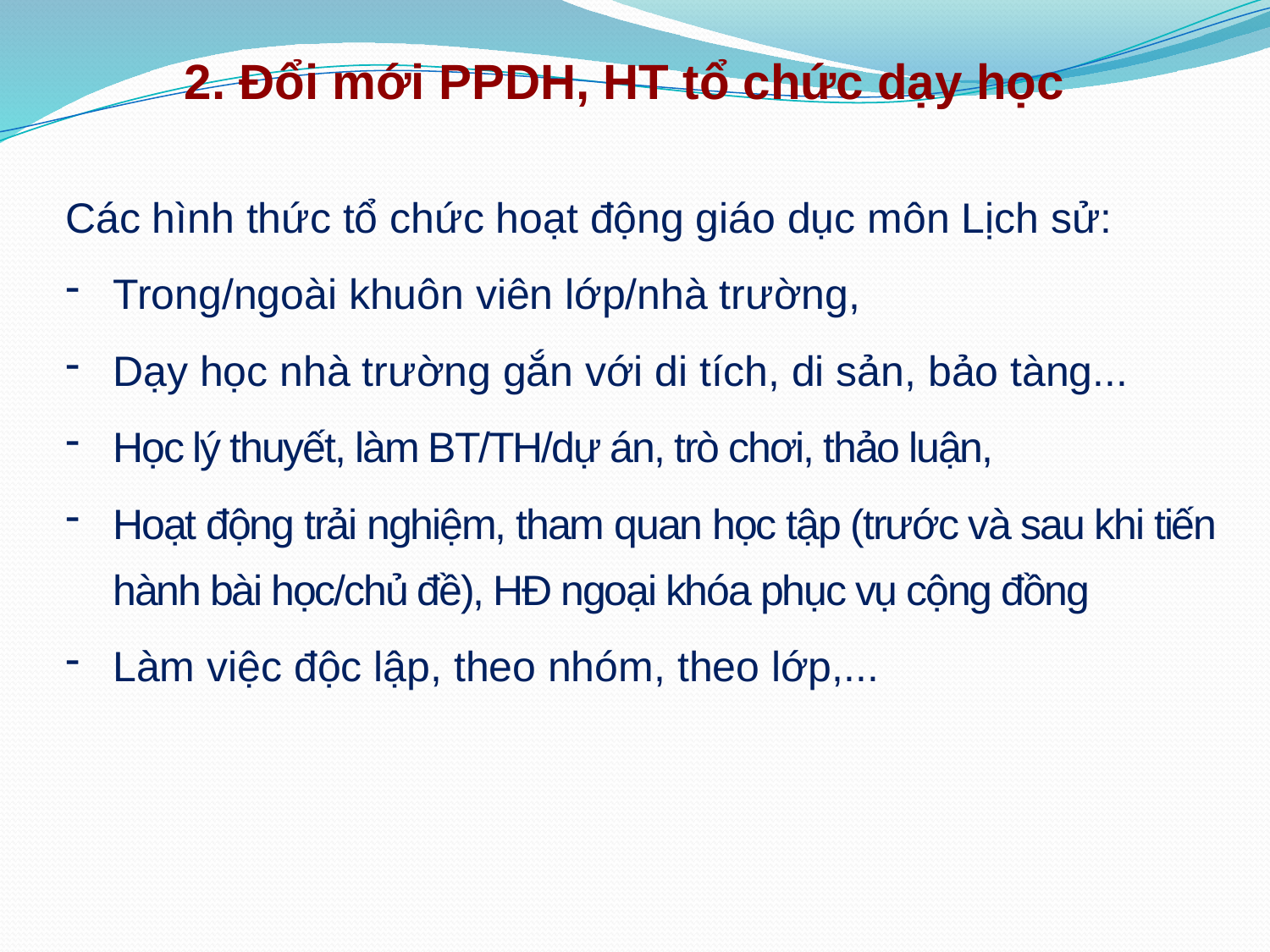

2. Đổi mới PPDH, HT tổ chức dạy học
Các hình thức tổ chức hoạt động giáo dục môn Lịch sử:
Trong/ngoài khuôn viên lớp/nhà trường,
Dạy học nhà trường gắn với di tích, di sản, bảo tàng...
Học lý thuyết, làm BT/TH/dự án, trò chơi, thảo luận,
Hoạt động trải nghiệm, tham quan học tập (trước và sau khi tiến hành bài học/chủ đề), HĐ ngoại khóa phục vụ cộng đồng
Làm việc độc lập, theo nhóm, theo lớp,...